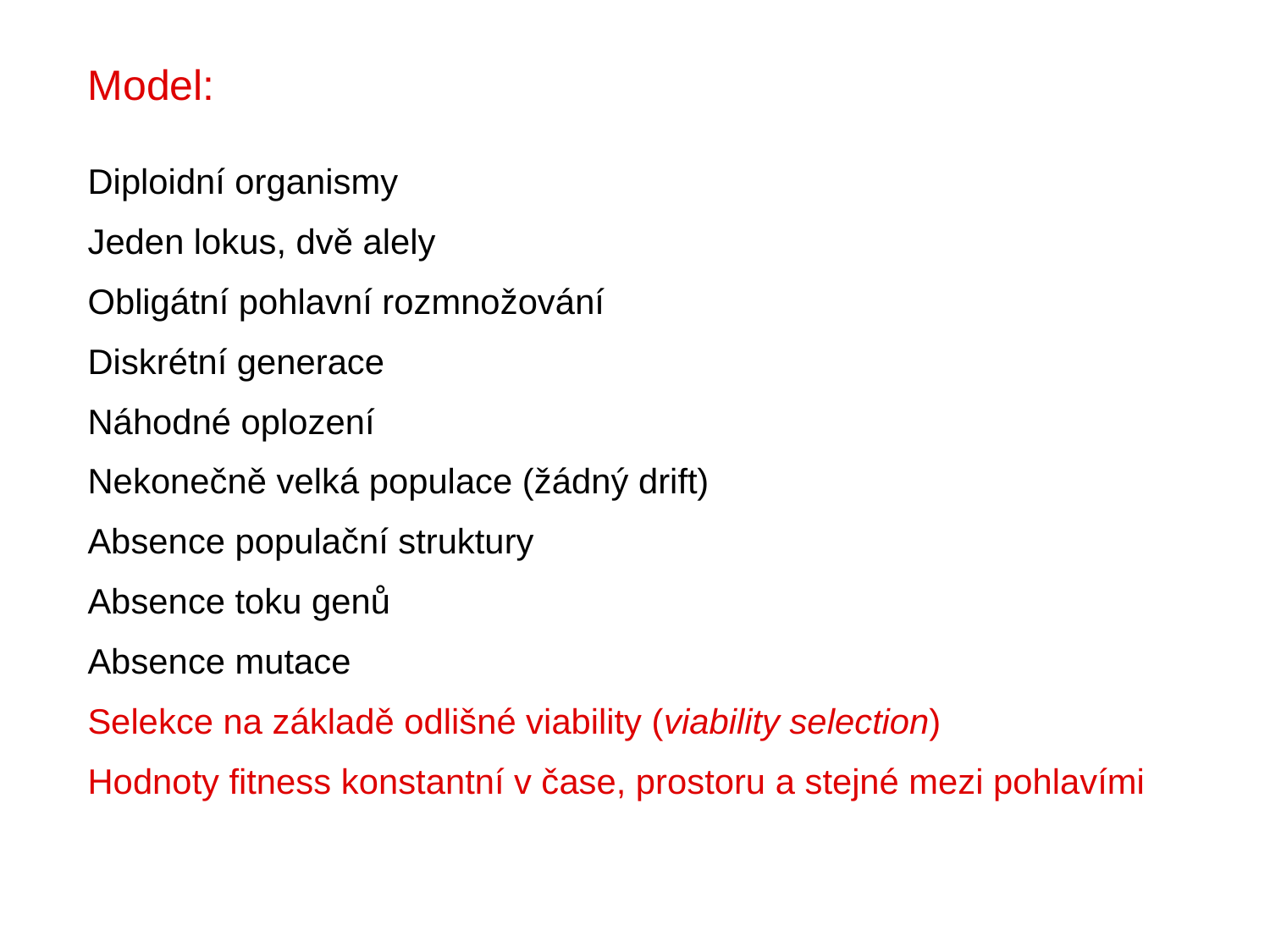

Model:
Diploidní organismy
Jeden lokus, dvě alely
Obligátní pohlavní rozmnožování
Diskrétní generace
Náhodné oplození
Nekonečně velká populace (žádný drift)
Absence populační struktury
Absence toku genů
Absence mutace
Selekce na základě odlišné viability (viability selection)
Hodnoty fitness konstantní v čase, prostoru a stejné mezi pohlavími